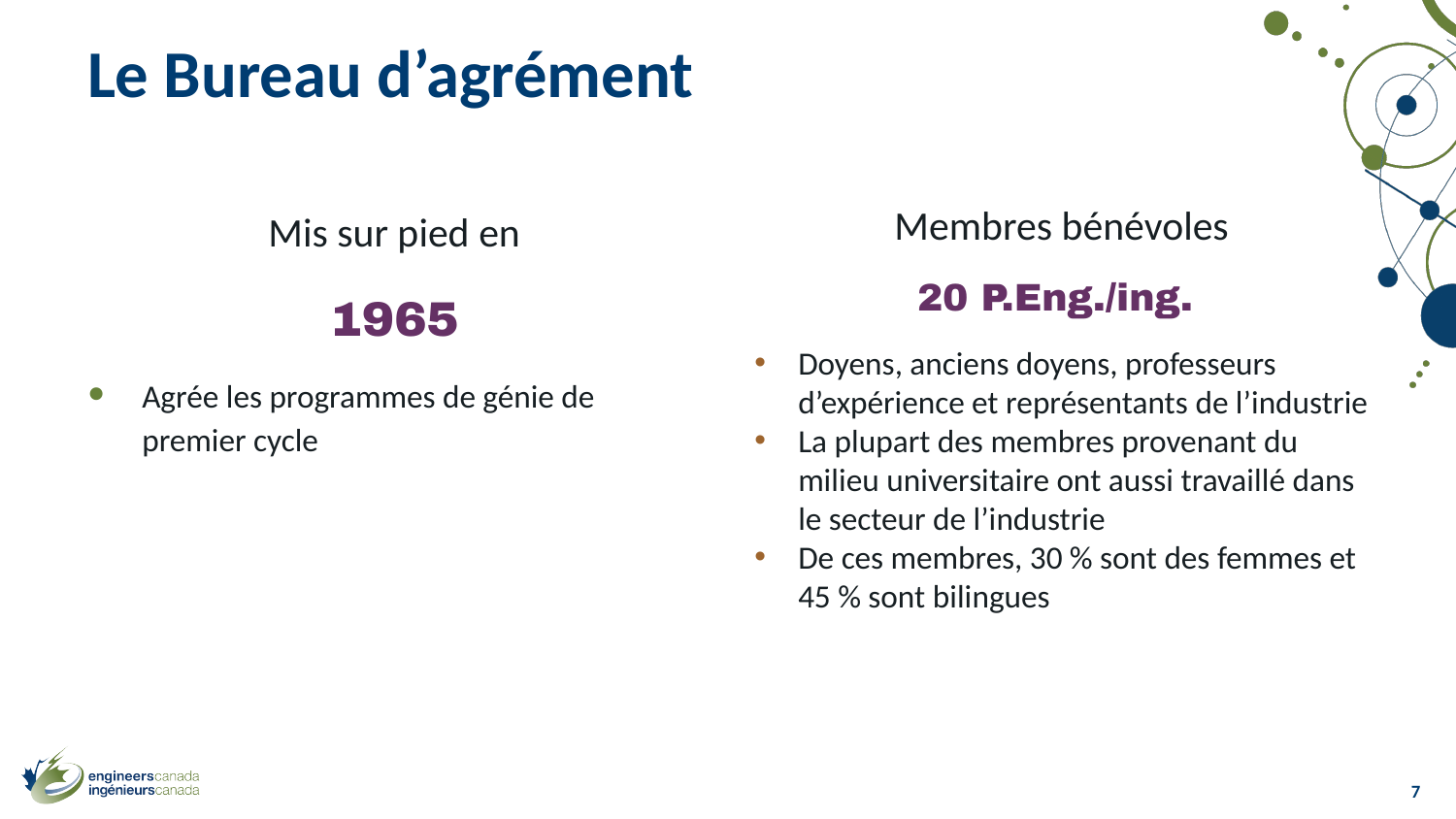

# Le Bureau d’agrément
Mis sur pied en
1965
Agrée les programmes de génie de premier cycle
Membres bénévoles
20 P.Eng./ing.
Doyens, anciens doyens, professeurs d’expérience et représentants de l’industrie
La plupart des membres provenant du milieu universitaire ont aussi travaillé dans le secteur de l’industrie
De ces membres, 30 % sont des femmes et 45 % sont bilingues

7